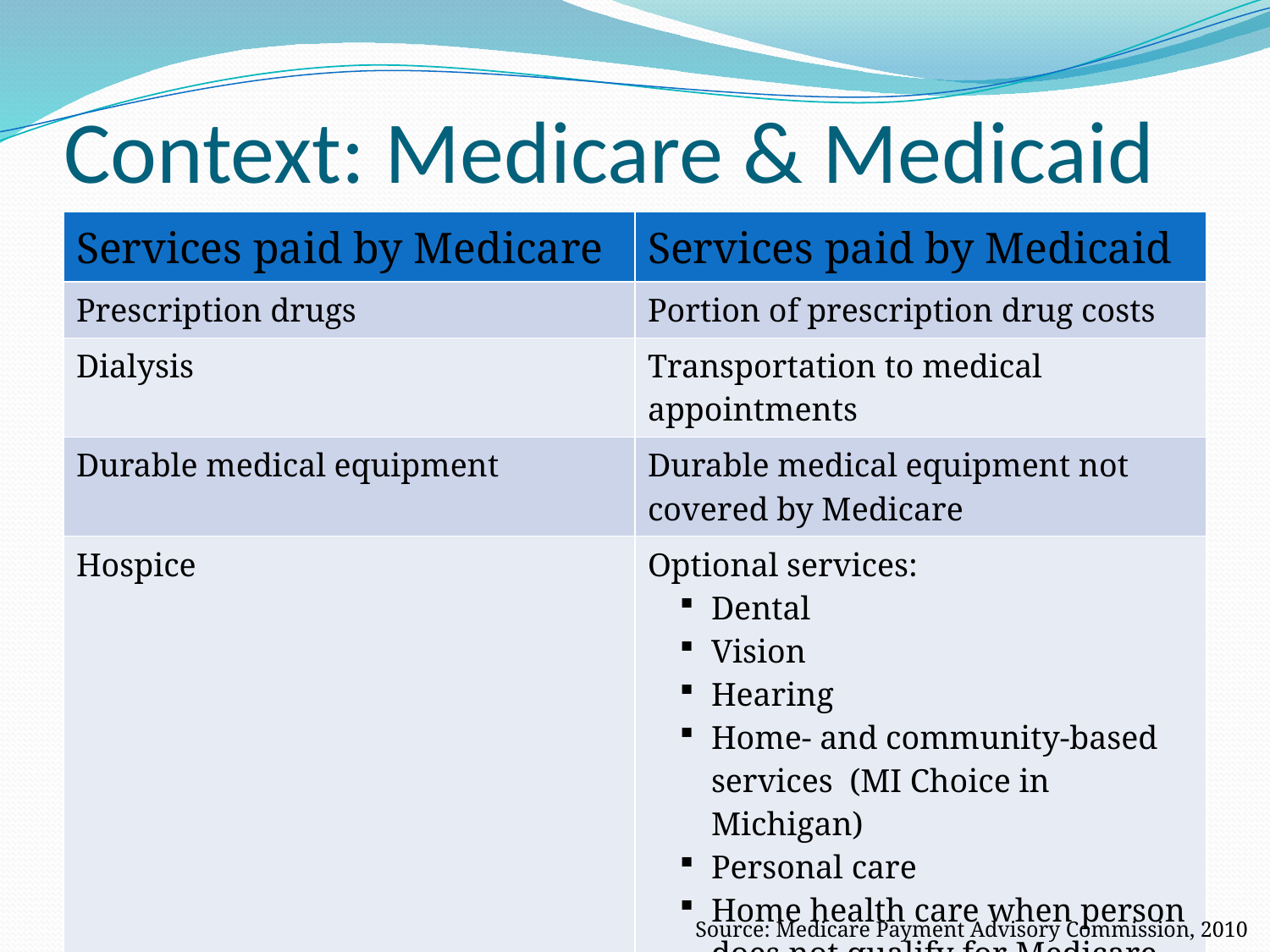

# Context: Medicare & Medicaid
| Services paid by Medicare | Services paid by Medicaid |
| --- | --- |
| Prescription drugs | Portion of prescription drug costs |
| Dialysis | Transportation to medical appointments |
| Durable medical equipment | Durable medical equipment not covered by Medicare |
| Hospice | Optional services: Dental Vision Hearing Home- and community-based services (MI Choice in Michigan) Personal care Home health care when person does not qualify for Medicare and does not need nursing home care |
Source: Medicare Payment Advisory Commission, 2010